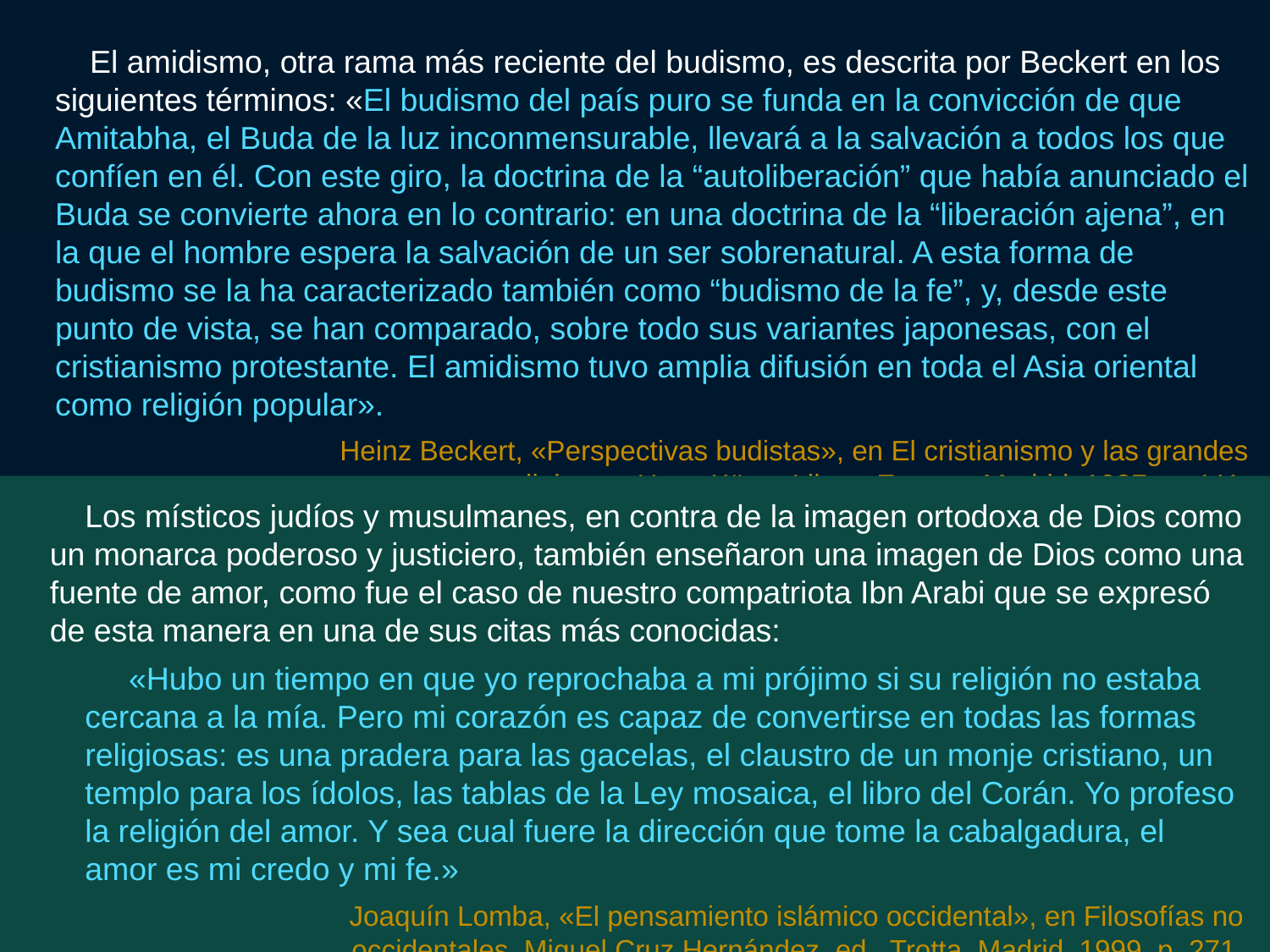

El amidismo, otra rama más reciente del budismo, es descrita por Beckert en los siguientes términos: «El budismo del país puro se funda en la convicción de que Amitabha, el Buda de la luz inconmensurable, llevará a la salvación a todos los que confíen en él. Con este giro, la doctrina de la “autoliberación” que había anunciado el Buda se convierte ahora en lo contrario: en una doctrina de la “liberación ajena”, en la que el hombre espera la salvación de un ser sobrenatural. A esta forma de budismo se la ha caracterizado también como “budismo de la fe”, y, desde este punto de vista, se han comparado, sobre todo sus variantes japonesas, con el cristianismo protestante. El amidismo tuvo amplia difusión en toda el Asia oriental como religión popular».
                               Heinz Beckert, «Perspectivas budistas», en El cristianismo y las grandes religiones, Hans Küng, Libros Europa, Madrid, 1987, p. 441.
Los místicos judíos y musulmanes, en contra de la imagen ortodoxa de Dios como un monarca poderoso y justiciero, también enseñaron una imagen de Dios como una fuente de amor, como fue el caso de nuestro compatriota Ibn Arabi que se expresó de esta manera en una de sus citas más conocidas:
 «Hubo un tiempo en que yo reprochaba a mi prójimo si su religión no estaba cercana a la mía. Pero mi corazón es capaz de convertirse en todas las formas religiosas: es una pradera para las gacelas, el claustro de un monje cristiano, un templo para los ídolos, las tablas de la Ley mosaica, el libro del Corán. Yo profeso la religión del amor. Y sea cual fuere la dirección que tome la cabalgadura, el amor es mi credo y mi fe.»
                                Joaquín Lomba, «El pensamiento islámico occidental», en Filosofías no occidentales, Miguel Cruz Hernández, ed., Trotta, Madrid, 1999, p. 271.